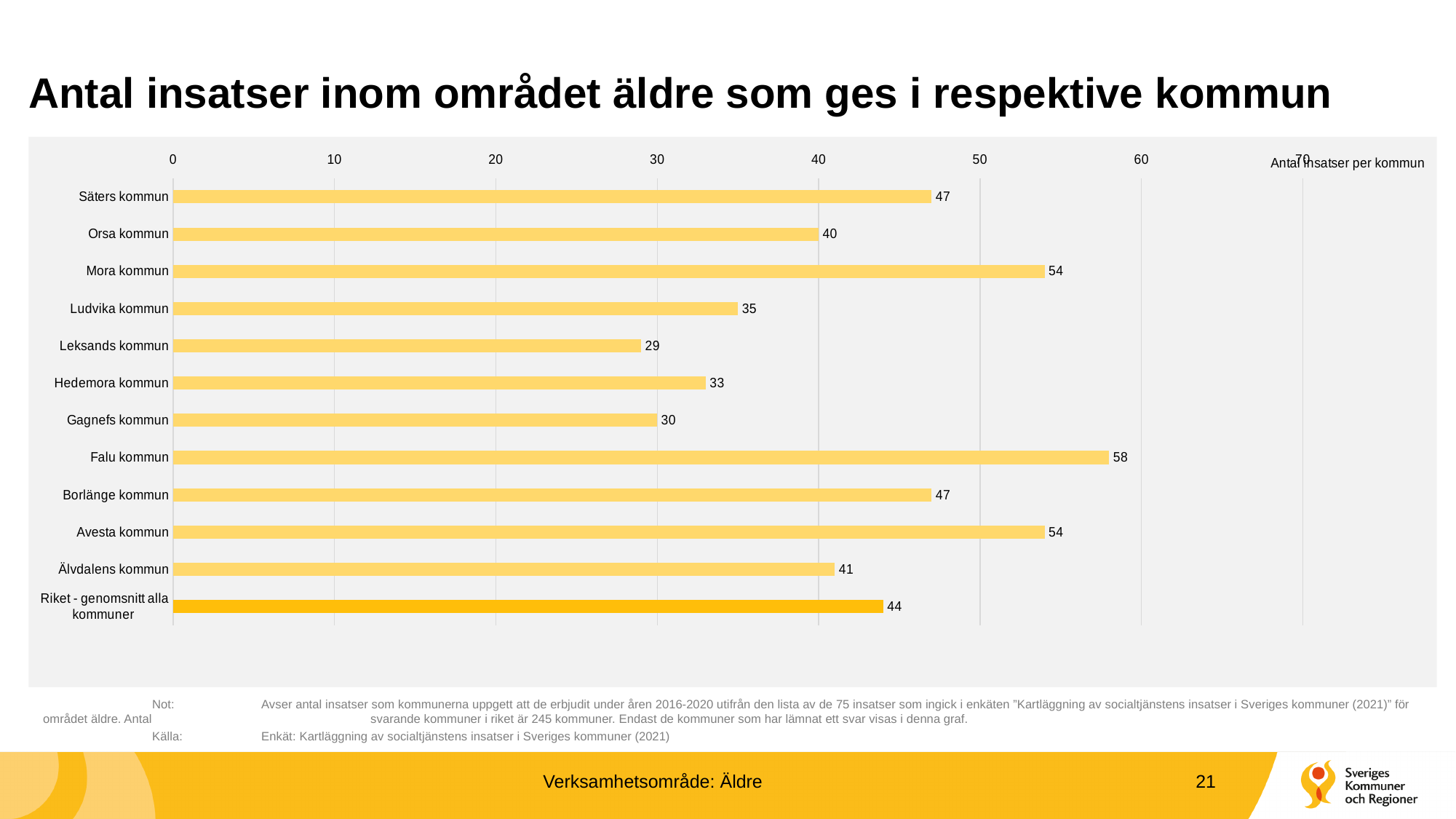

# Antal insatser inom området äldre som ges i respektive kommun

### Chart

| Category | Total |
|---|---|
| Säters kommun | 47.0 |
| Orsa kommun | 40.0 |
| Mora kommun | 54.0 |
| Ludvika kommun | 35.0 |
| Leksands kommun | 29.0 |
| Hedemora kommun | 33.0 |
| Gagnefs kommun | 30.0 |
| Falu kommun | 58.0 |
| Borlänge kommun | 47.0 |
| Avesta kommun | 54.0 |
| Älvdalens kommun | 41.0 |
|  Riket - genomsnitt alla kommuner | 44.0 |
	Not: 	Avser antal insatser som kommunerna uppgett att de erbjudit under åren 2016-2020 utifrån den lista av de 75 insatser som ingick i enkäten ”Kartläggning av socialtjänstens insatser i Sveriges kommuner (2021)” för området äldre. Antal 		svarande kommuner i riket är 245 kommuner. Endast de kommuner som har lämnat ett svar visas i denna graf.
	Källa:	Enkät: Kartläggning av socialtjänstens insatser i Sveriges kommuner (2021)
Verksamhetsområde: Äldre
21